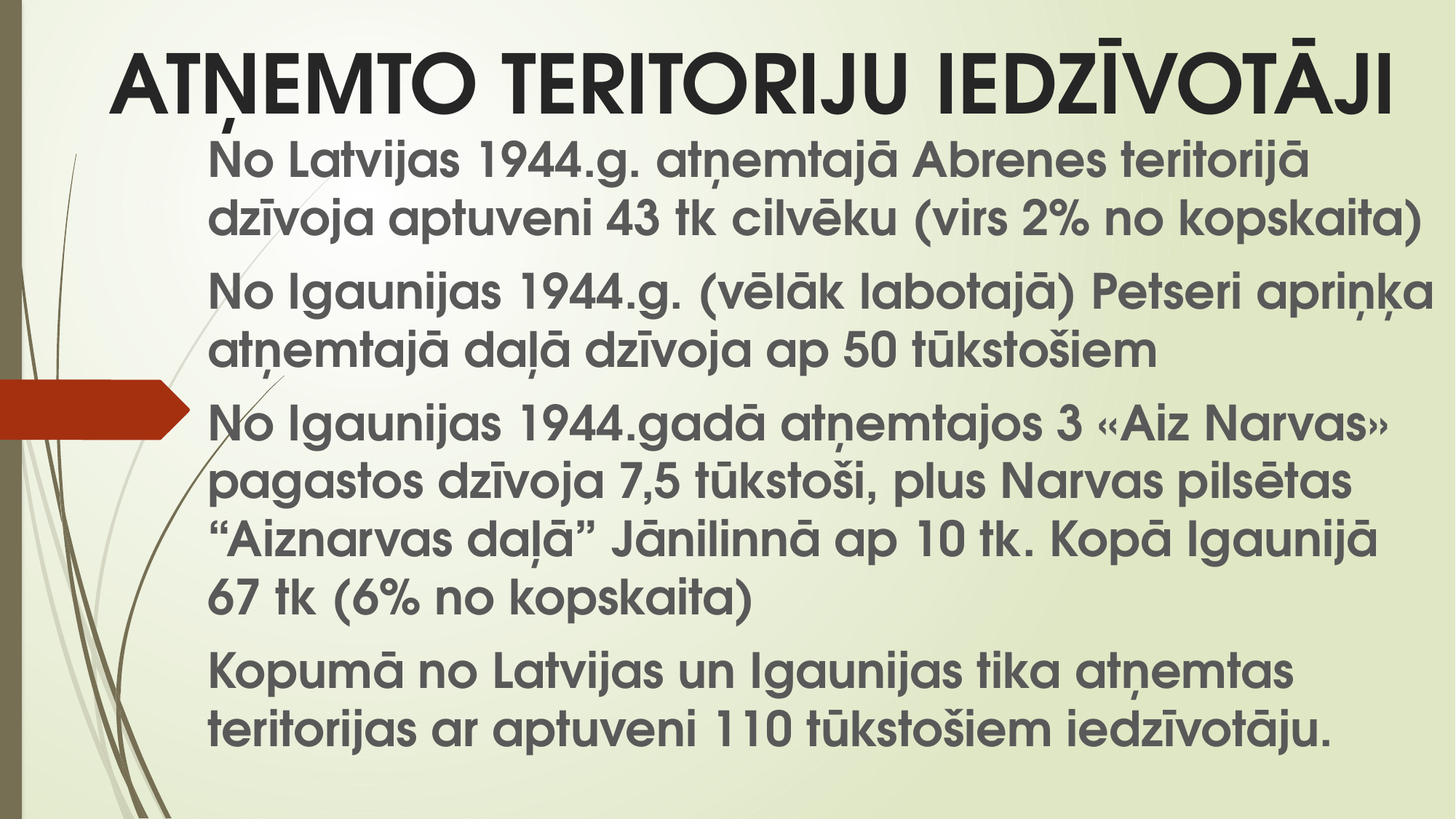

# ATŅEMTO TERITORIJU IEDZĪVOTĀJI
No Latvijas 1944.g. atņemtajā Abrenes teritorijā dzīvoja aptuveni 43 tk cilvēku (virs 2% no kopskaita)
No Igaunijas 1944.g. (vēlāk labotajā) Petseri apriņķa atņemtajā daļā dzīvoja ap 50 tūkstošiem
No Igaunijas 1944.gadā atņemtajos 3 «Aiz Narvas» pagastos dzīvoja 7,5 tūkstoši, plus Narvas pilsētas “Aiznarvas daļā” Jānilinnā ap 10 tk. Kopā Igaunijā 67 tk (6% no kopskaita)
Kopumā no Latvijas un Igaunijas tika atņemtas teritorijas ar aptuveni 110 tūkstošiem iedzīvotāju.